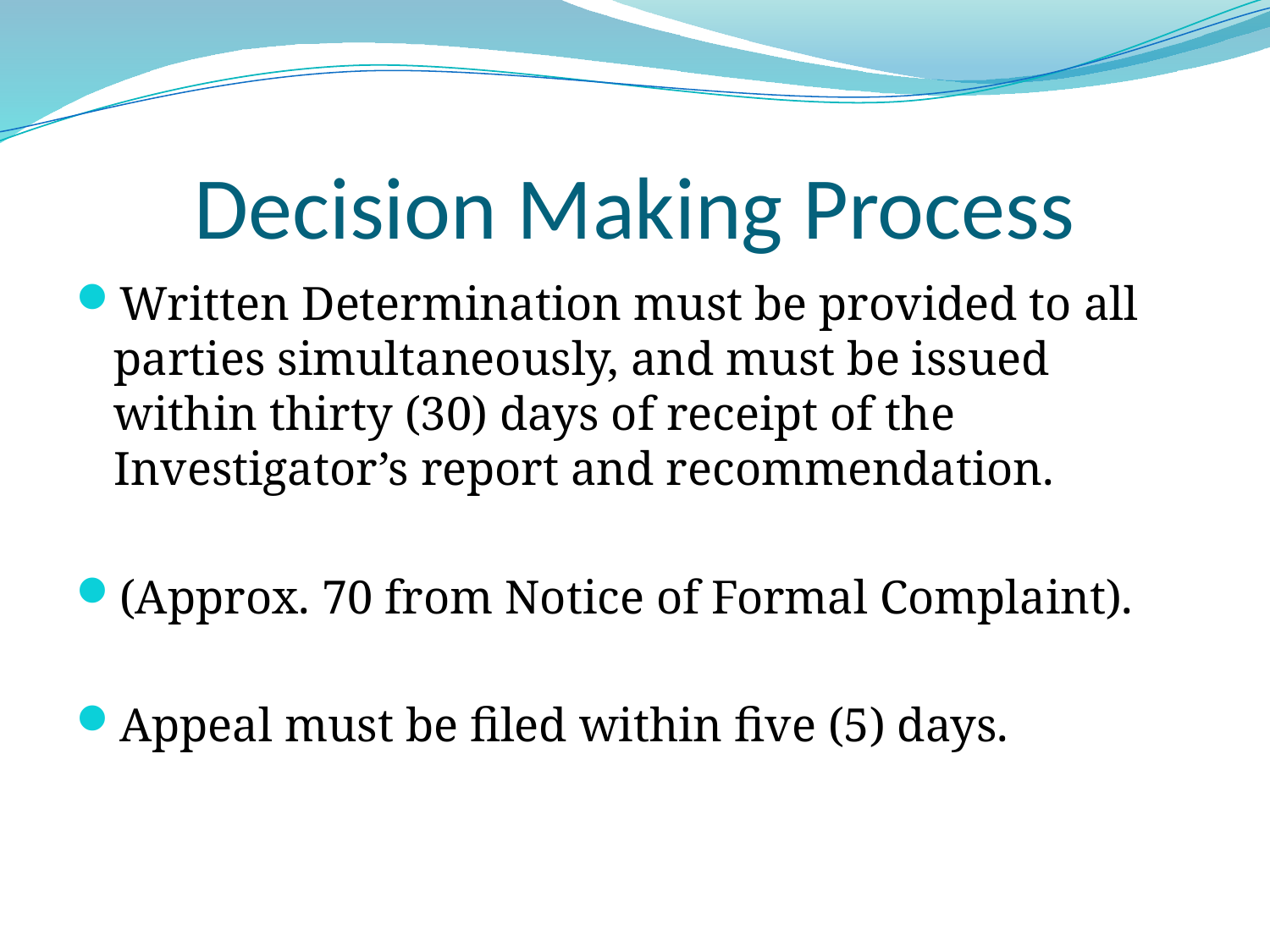

# Decision Making Process
Written Determination must be provided to all parties simultaneously, and must be issued within thirty (30) days of receipt of the Investigator’s report and recommendation.

(Approx. 70 from Notice of Formal Complaint).

Appeal must be filed within five (5) days.